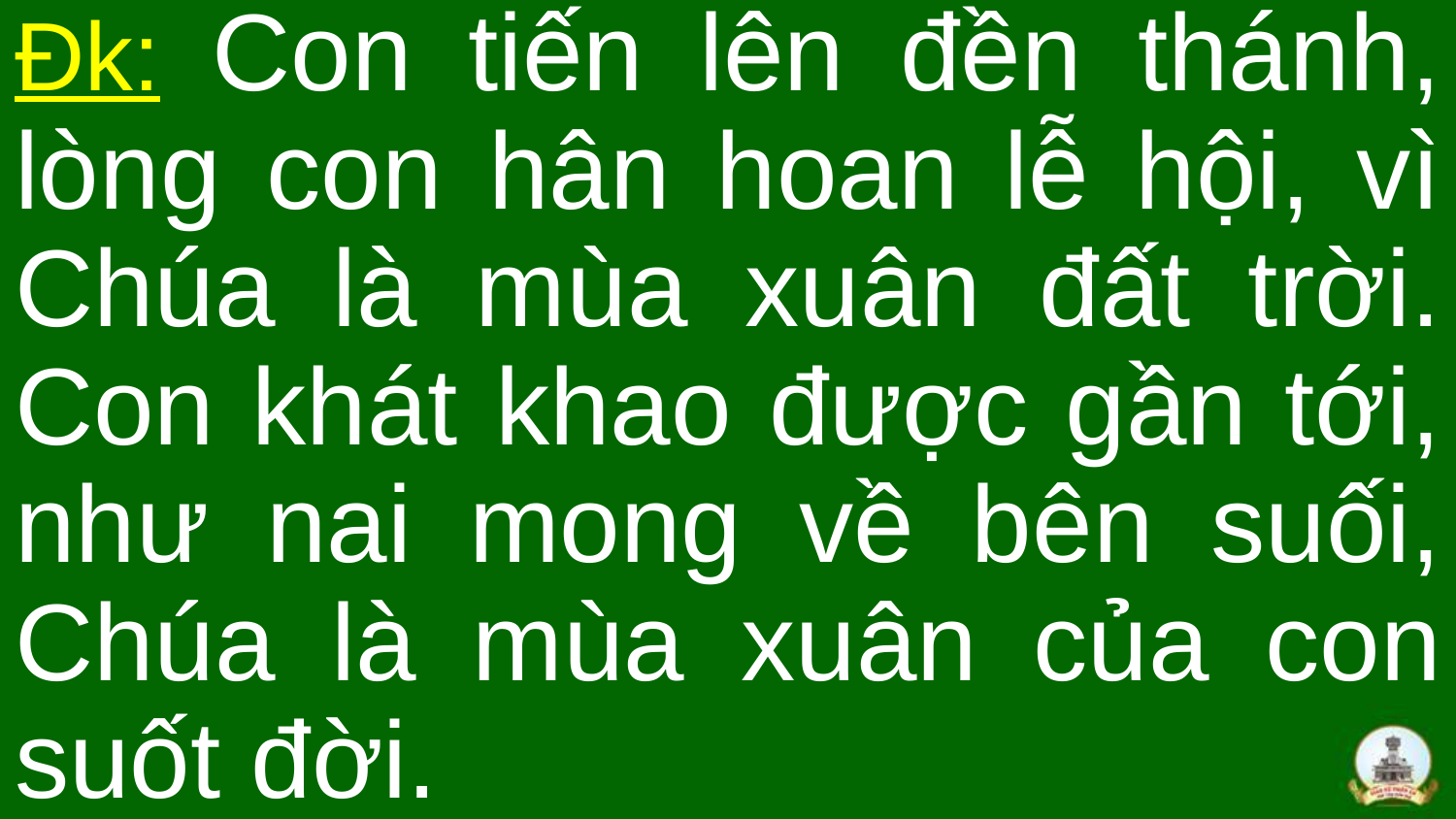

Đk: Con tiến lên đền thánh, lòng con hân hoan lễ hội, vì Chúa là mùa xuân đất trời. Con khát khao được gần tới, như nai mong về bên suối, Chúa là mùa xuân của con suốt đời.